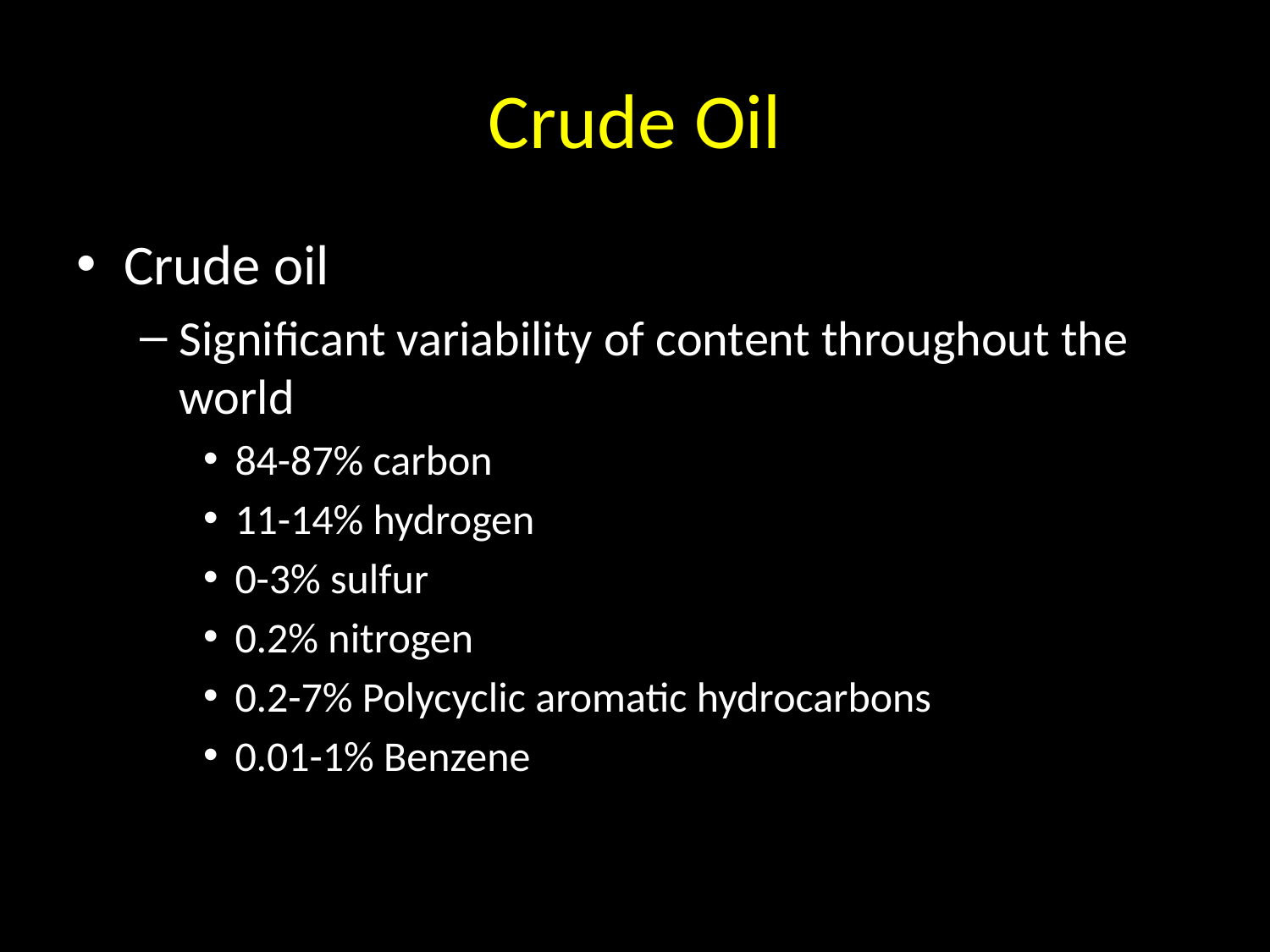

# Crude Oil
Crude oil
Significant variability of content throughout the world
84-87% carbon
11-14% hydrogen
0-3% sulfur
0.2% nitrogen
0.2-7% Polycyclic aromatic hydrocarbons
0.01-1% Benzene